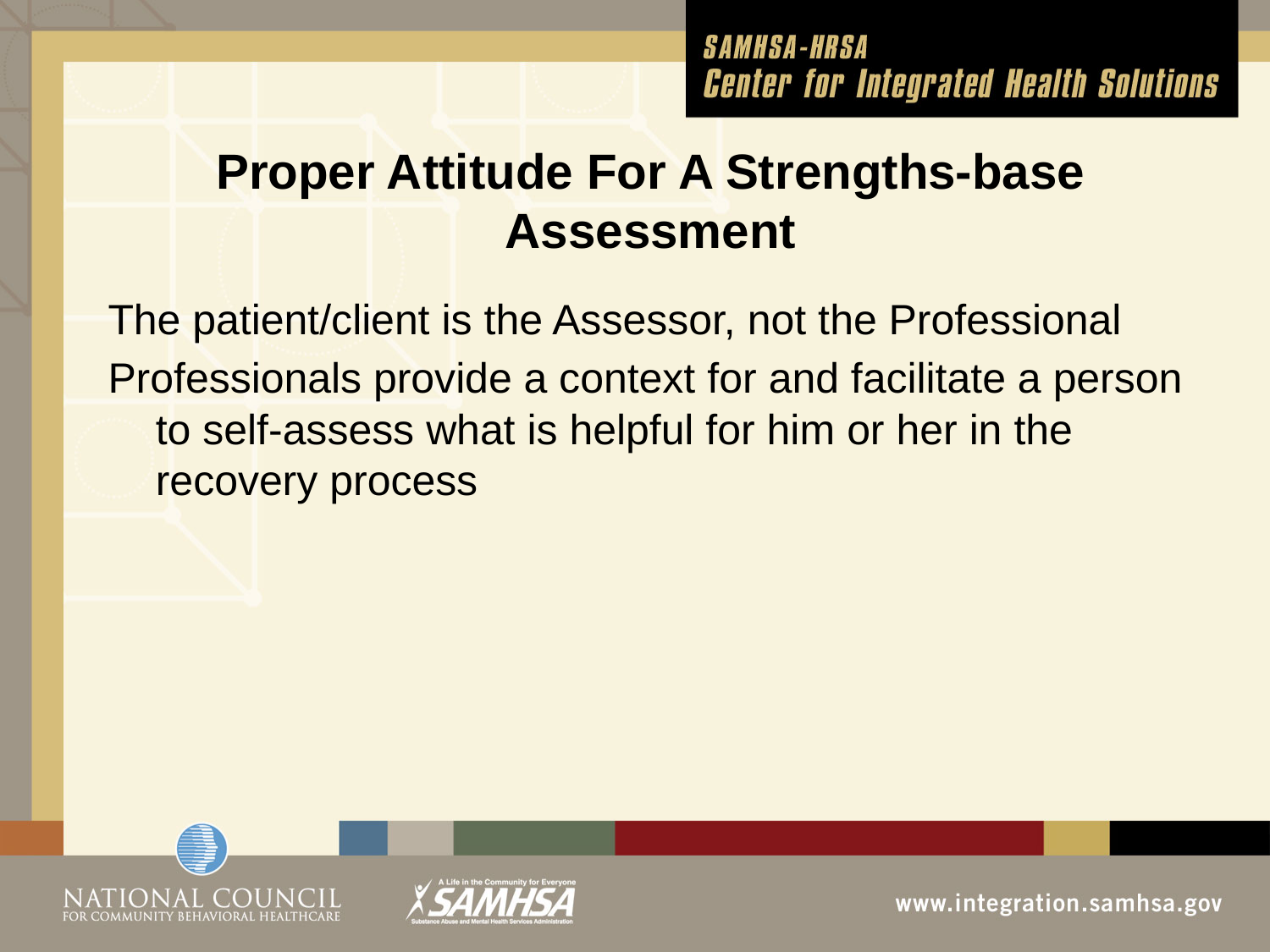

# Proper Attitude For A Strengths-base Assessment
The patient/client is the Assessor, not the Professional
Professionals provide a context for and facilitate a person to self-assess what is helpful for him or her in the recovery process